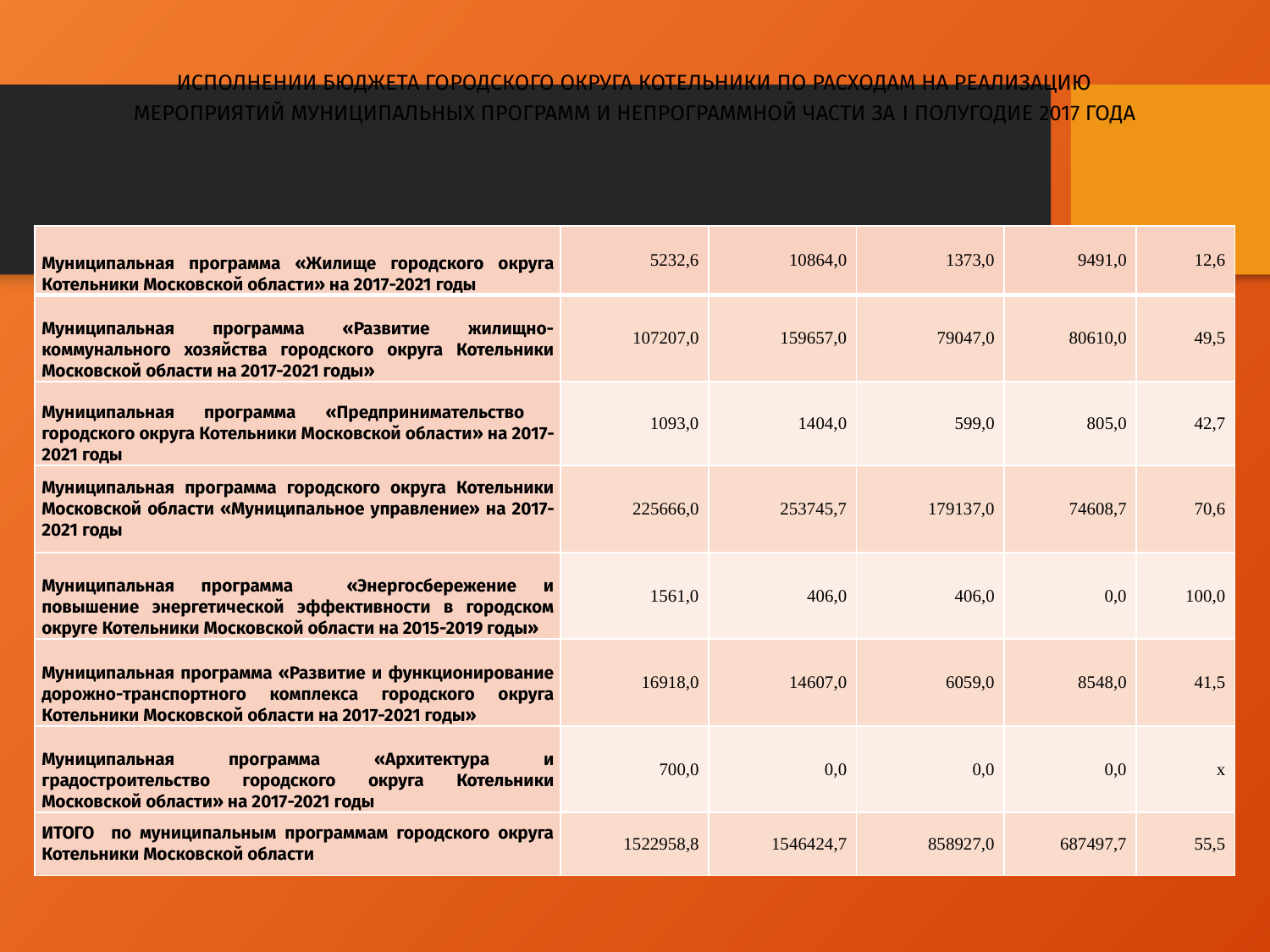

исполнении бюджета городского округа Котельники по расходам на реализацию мероприятий муниципальных программ и непрограммной части за I полугодие 2017 года
| Муниципальная программа «Жилище городского округа Котельники Московской области» на 2017-2021 годы | 5232,6 | 10864,0 | 1373,0 | 9491,0 | 12,6 |
| --- | --- | --- | --- | --- | --- |
| Муниципальная программа «Развитие жилищно- коммунального хозяйства городского округа Котельники Московской области на 2017-2021 годы» | 107207,0 | 159657,0 | 79047,0 | 80610,0 | 49,5 |
| Муниципальная программа «Предпринимательство городского округа Котельники Московской области» на 2017-2021 годы | 1093,0 | 1404,0 | 599,0 | 805,0 | 42,7 |
| Муниципальная программа городского округа Котельники Московской области «Муниципальное управление» на 2017-2021 годы | 225666,0 | 253745,7 | 179137,0 | 74608,7 | 70,6 |
| Муниципальная программа «Энергосбережение и повышение энергетической эффективности в городском округе Котельники Московской области на 2015-2019 годы» | 1561,0 | 406,0 | 406,0 | 0,0 | 100,0 |
| Муниципальная программа «Развитие и функционирование дорожно-транспортного комплекса городского округа Котельники Московской области на 2017-2021 годы» | 16918,0 | 14607,0 | 6059,0 | 8548,0 | 41,5 |
| Муниципальная программа «Архитектура и градостроительство городского округа Котельники Московской области» на 2017-2021 годы | 700,0 | 0,0 | 0,0 | 0,0 | х |
| ИТОГО по муниципальным программам городского округа Котельники Московской области | 1522958,8 | 1546424,7 | 858927,0 | 687497,7 | 55,5 |